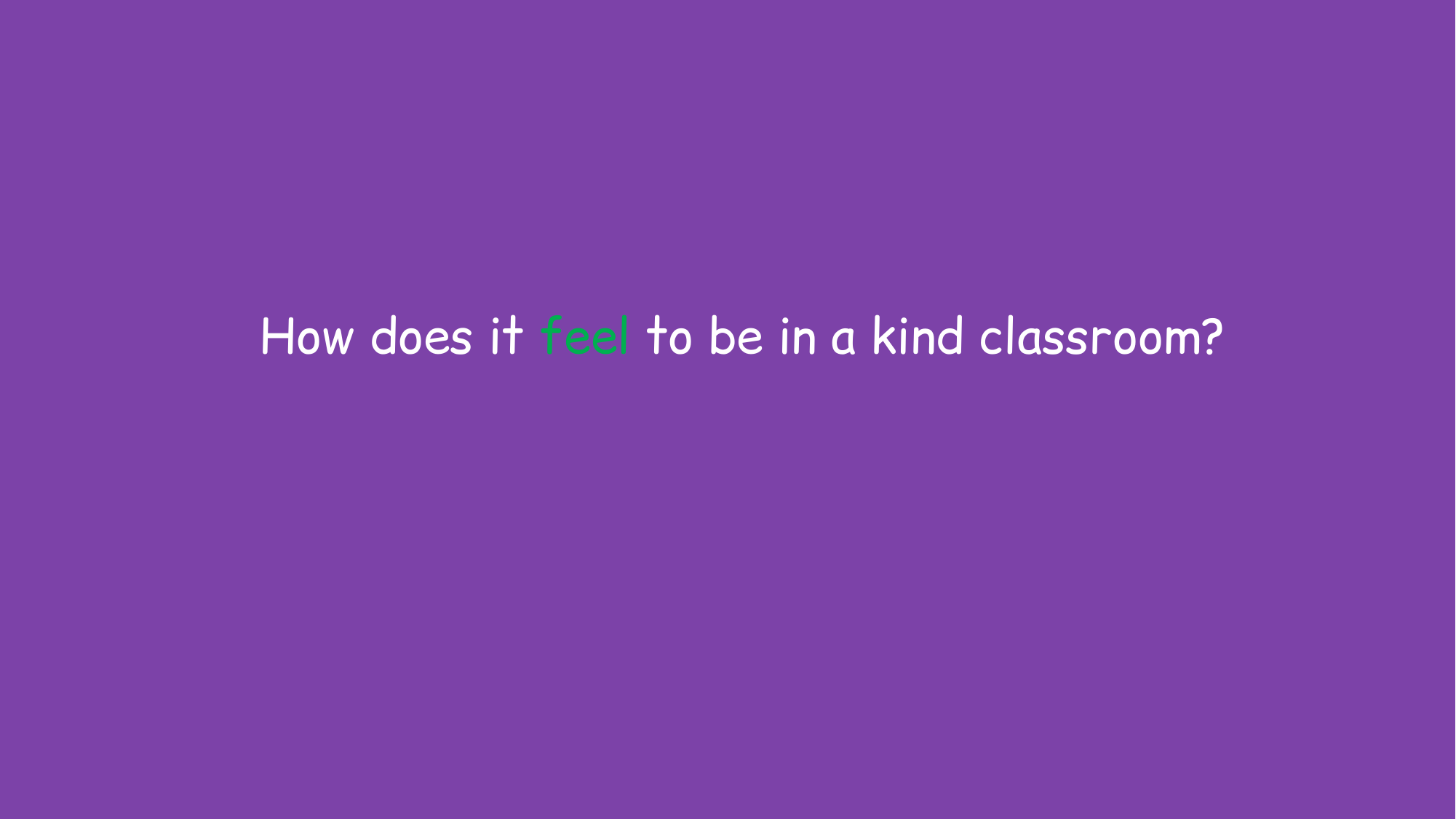

How does it feel to be in a kind classroom?